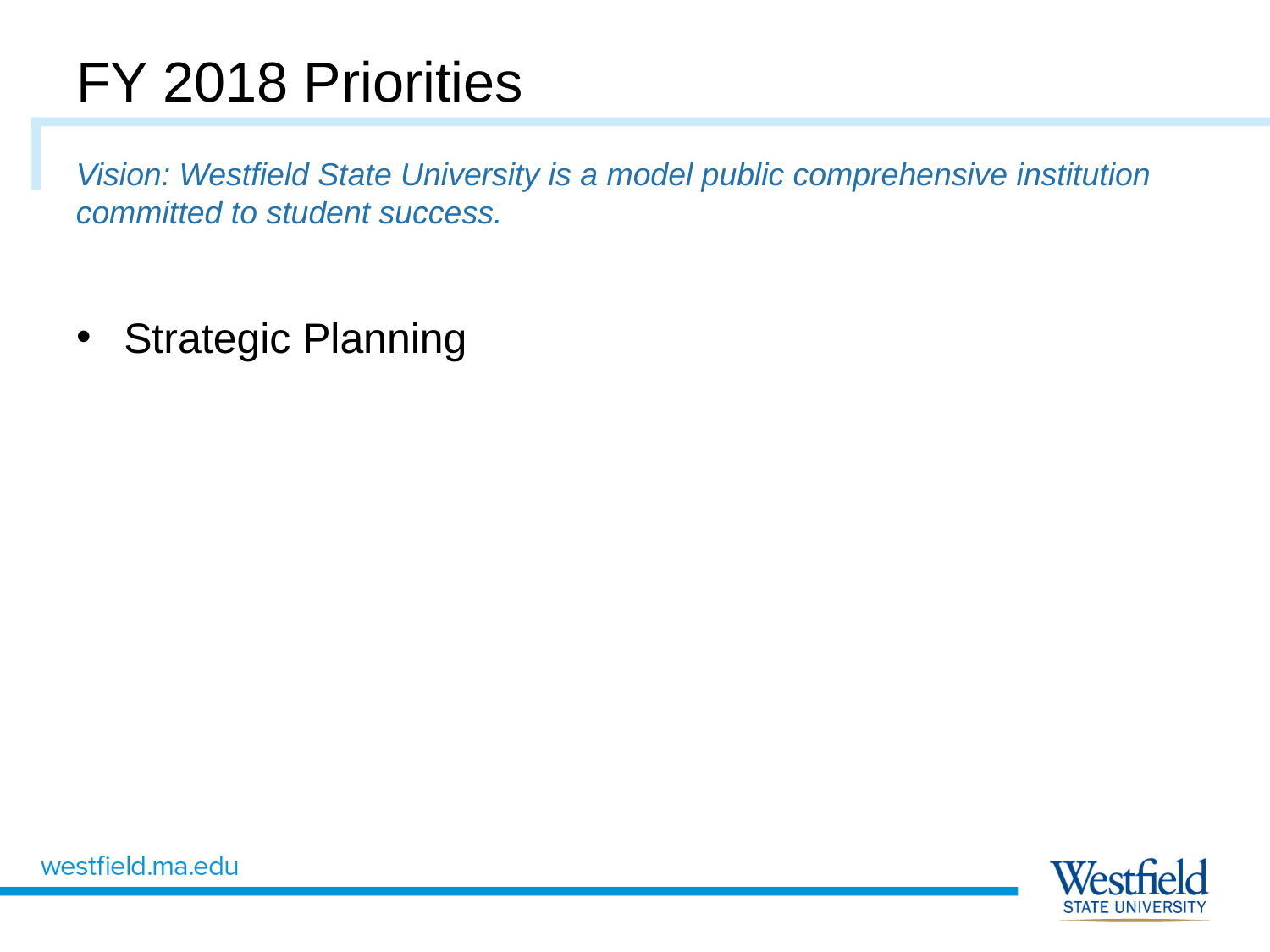

# FY 2018 Priorities
Vision: Westfield State University is a model public comprehensive institution committed to student success.
Strategic Planning